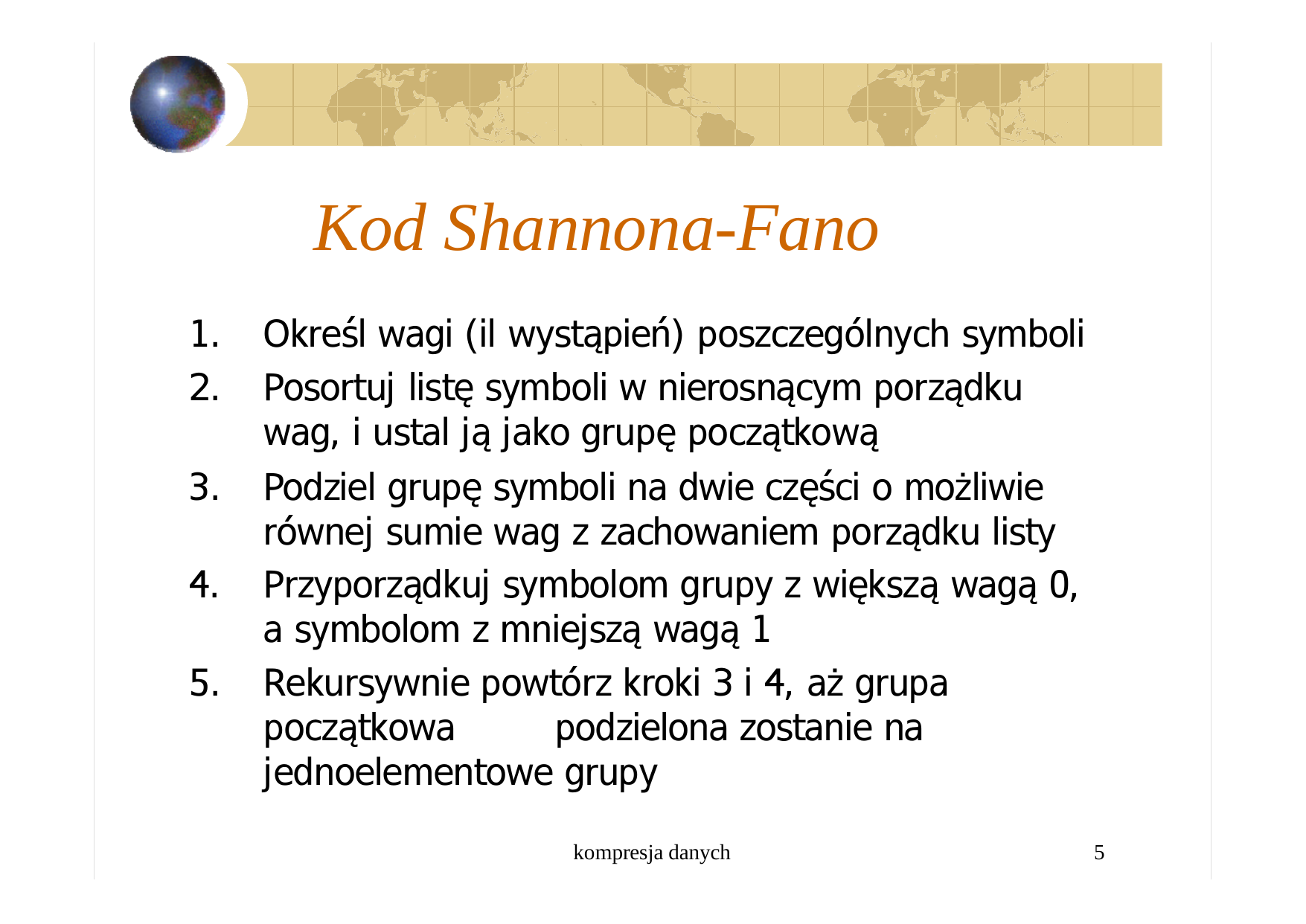

# Kod Shannona-Fano
Określ wagi (il wystąpień) poszczególnych symboli

Posortuj listę symboli w nierosnącym porządku wag, i ustal ją jako grupę początkową

Podziel grupę symboli na dwie części o możliwie równej sumie wag z zachowaniem porządku listy

Przyporządkuj symbolom grupy z większą wagą 0, a symbolom z mniejszą wagą 1

Rekursywnie powtórz kroki 3 i 4, aż grupa początkowa	podzielona zostanie na jednoelementowe grupy
kompresja danych
5